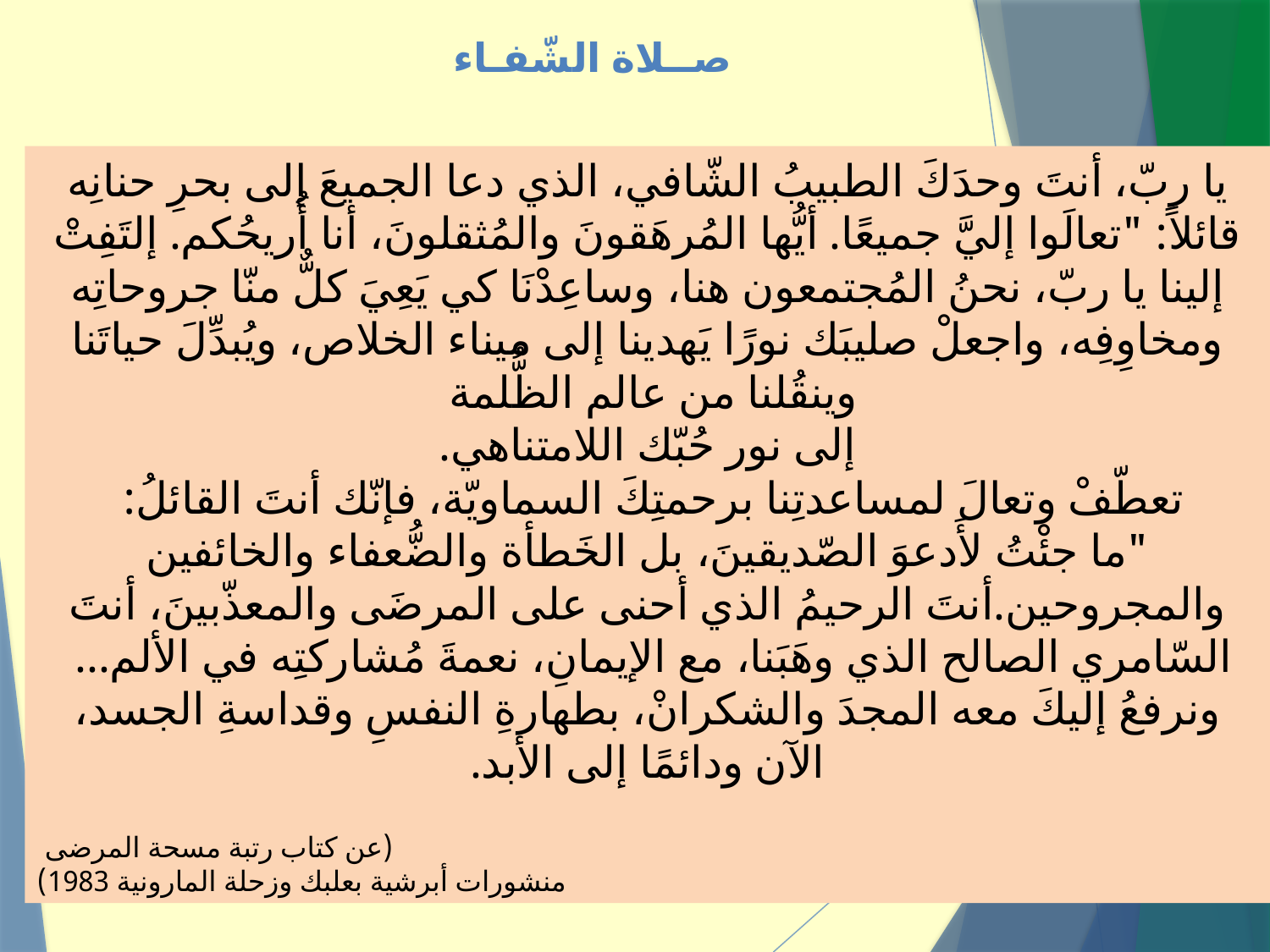

# صــلاة الشّفـاء
يا ربّ، أنتَ وحدَكَ الطبيبُ الشّافي، الذي دعا الجميعَ إلى بحرِ حنانِه قائلاً: "تعالَوا إليَّ جميعًا. أيُّها المُرهَقونَ والمُثقلونَ، أنا أُريحُكم. إلتَفِتْ إلينا يا ربّ، نحنُ المُجتمعون هنا، وساعِدْنَا كي يَعِيَ كلٌّ منّا جروحاتِه ومخاوِفِه، واجعلْ صليبَك نورًا يَهدينا إلى ميناء الخلاص، ويُبدِّلَ حياتَنا وينقُلنا من عالم الظُّلمة
إلى نور حُبّك اللامتناهي.
تعطّفْ وتعالَ لمساعدتِنا برحمتِكَ السماويّة، فإنّك أنتَ القائلُ:
"ما جئْتُ لأَدعوَ الصّديقينَ، بل الخَطأة والضُّعفاء والخائفين والمجروحين.أنتَ الرحيمُ الذي أحنى على المرضَى والمعذّبينَ، أنتَ السّامري الصالح الذي وهَبَنا، مع الإيمانِ، نعمةَ مُشاركتِه في الألم...
ونرفعُ إليكَ معه المجدَ والشكرانْ، بطهارةِ النفسِ وقداسةِ الجسد، الآن ودائمًا إلى الأبد.

(عن كتاب رتبة مسحة المرضى
منشورات أبرشية بعلبك وزحلة المارونية 1983)